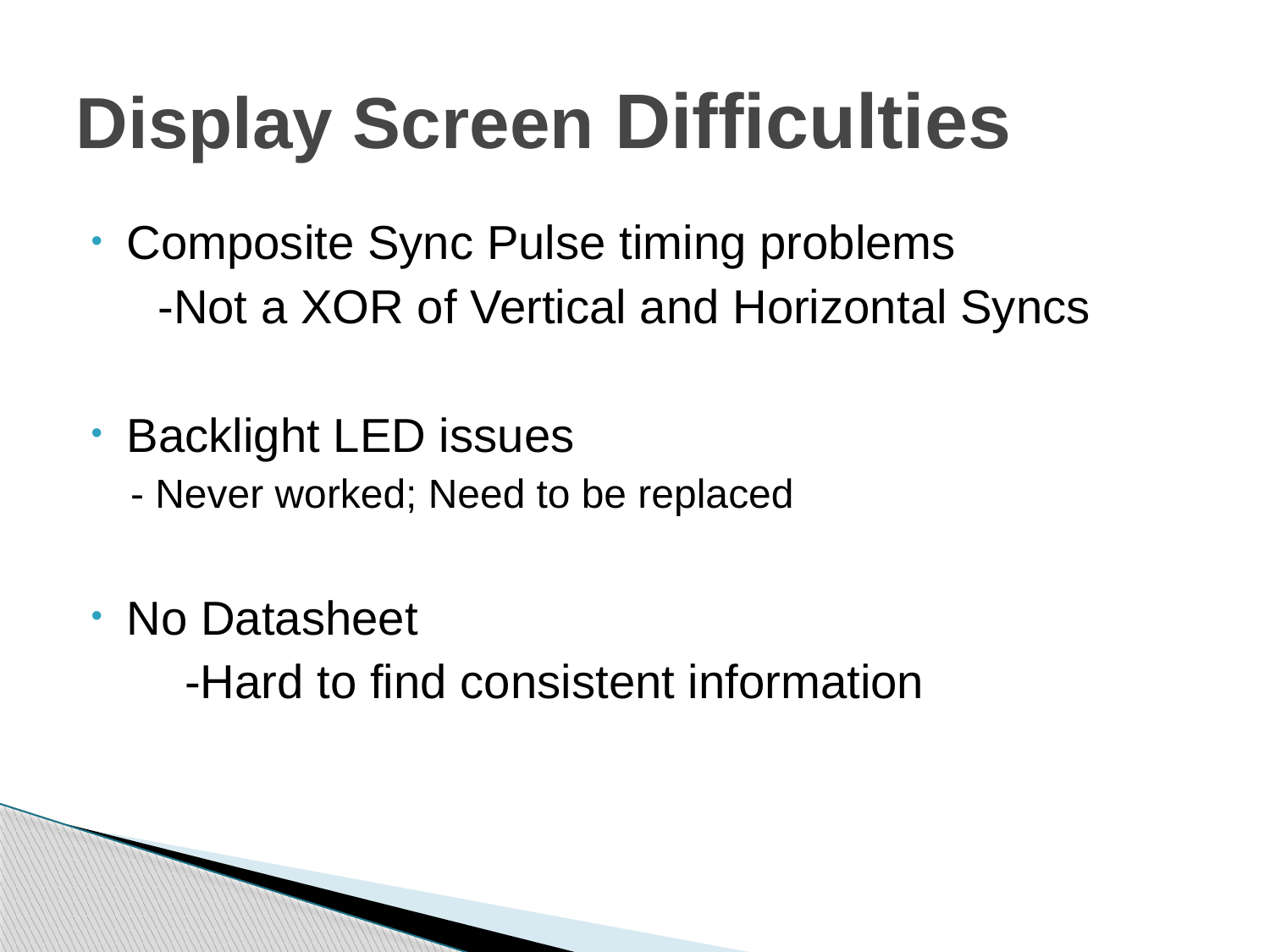

# Display Screen Difficulties
Composite Sync Pulse timing problems
     -Not a XOR of Vertical and Horizontal Syncs

Backlight LED issues
- Never worked; Need to be replaced

No Datasheet
       -Hard to find consistent information